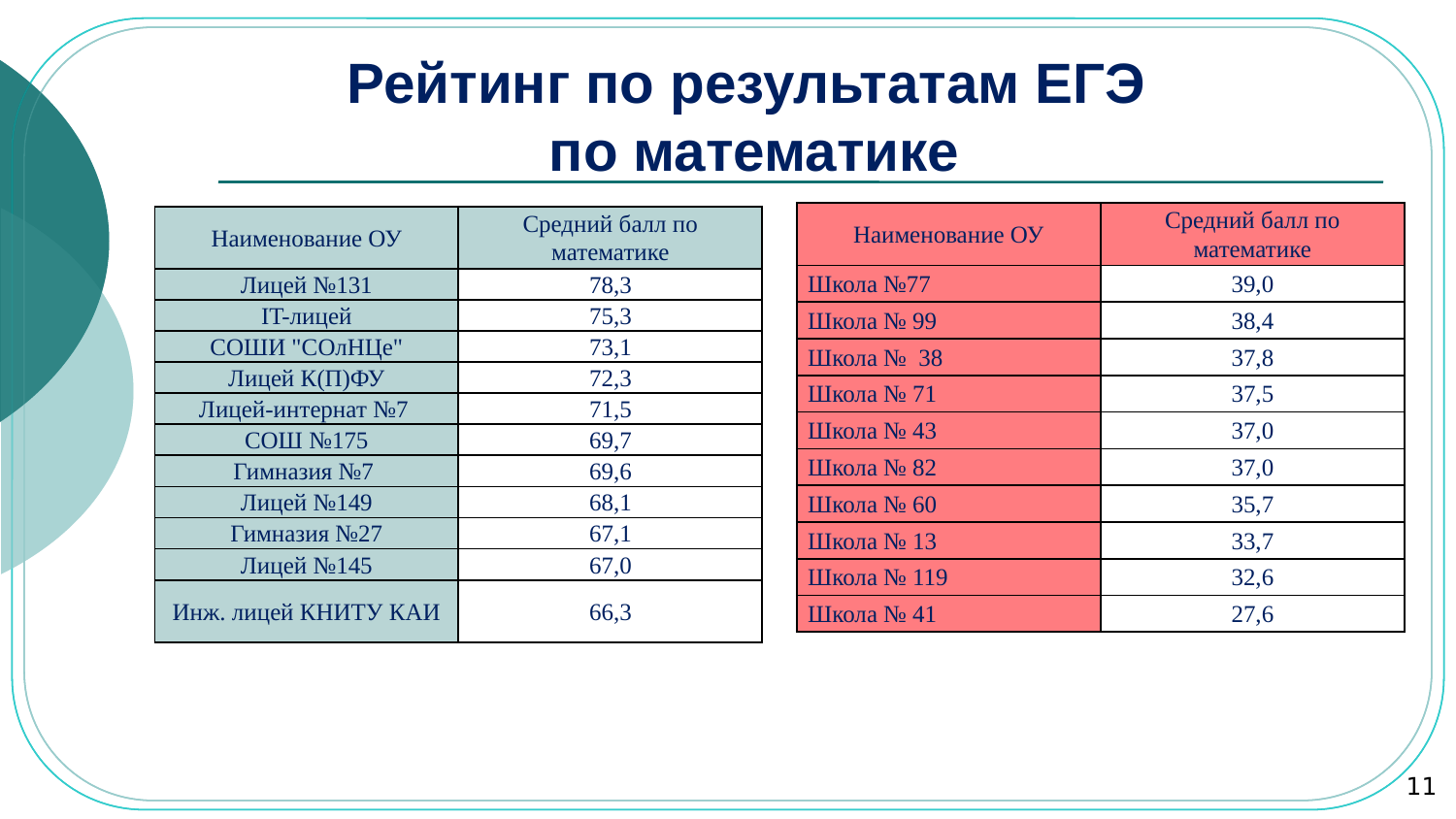

# Рейтинг по результатам ЕГЭ по математике
| Наименование ОУ | Средний балл по математике |
| --- | --- |
| Школа №77 | 39,0 |
| Школа № 99 | 38,4 |
| Школа № 38 | 37,8 |
| Школа № 71 | 37,5 |
| Школа № 43 | 37,0 |
| Школа № 82 | 37,0 |
| Школа № 60 | 35,7 |
| Школа № 13 | 33,7 |
| Школа № 119 | 32,6 |
| Школа № 41 | 27,6 |
| Наименование ОУ | Средний балл по математике |
| --- | --- |
| Лицей №131 | 78,3 |
| IT-лицей | 75,3 |
| СОШИ "СОлНЦе" | 73,1 |
| Лицей К(П)ФУ | 72,3 |
| Лицей-интернат №7 | 71,5 |
| СОШ №175 | 69,7 |
| Гимназия №7 | 69,6 |
| Лицей №149 | 68,1 |
| Гимназия №27 | 67,1 |
| Лицей №145 | 67,0 |
| Инж. лицей КНИТУ КАИ | 66,3 |
11